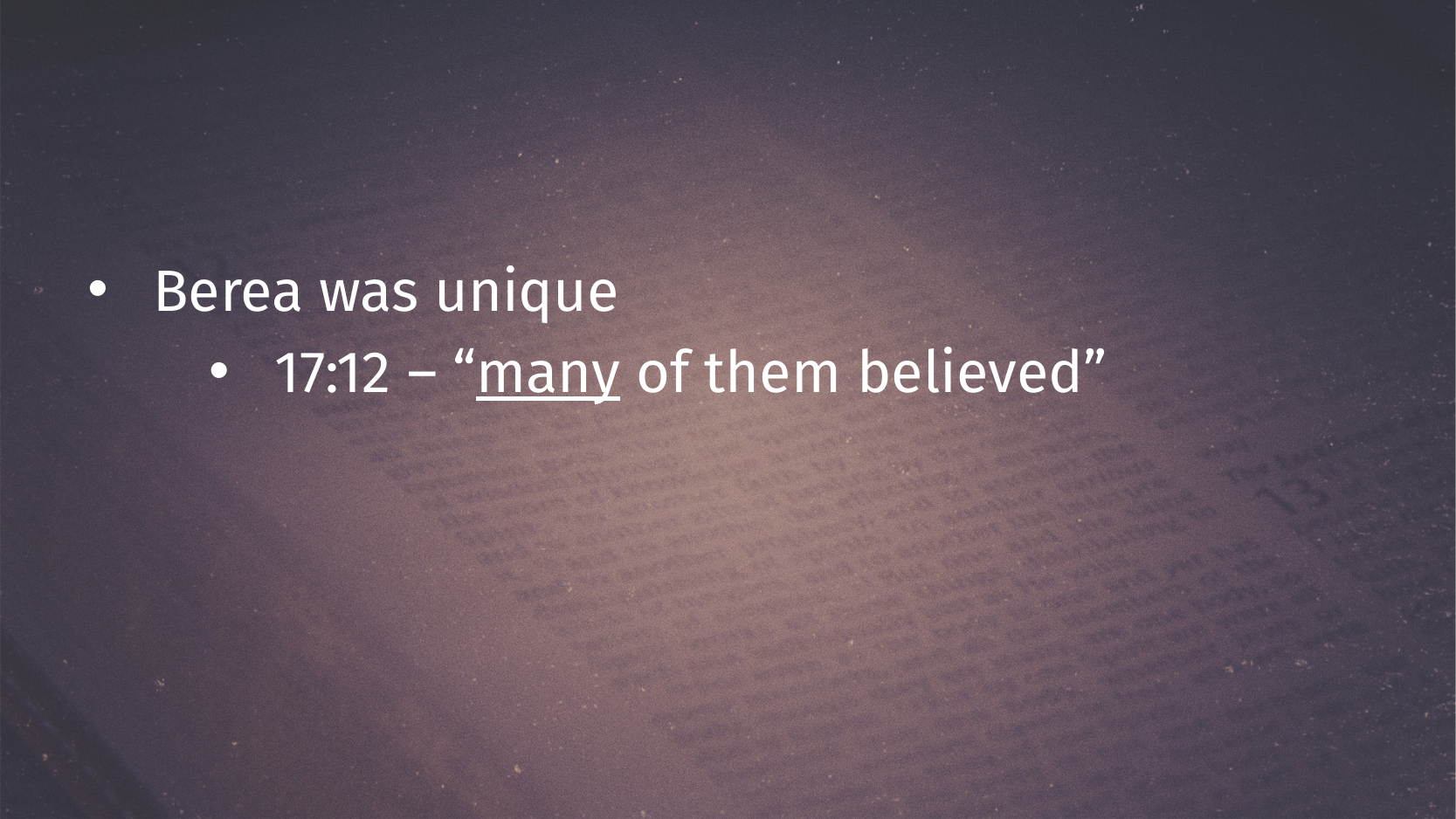

Berea was unique
17:12 – “many of them believed”